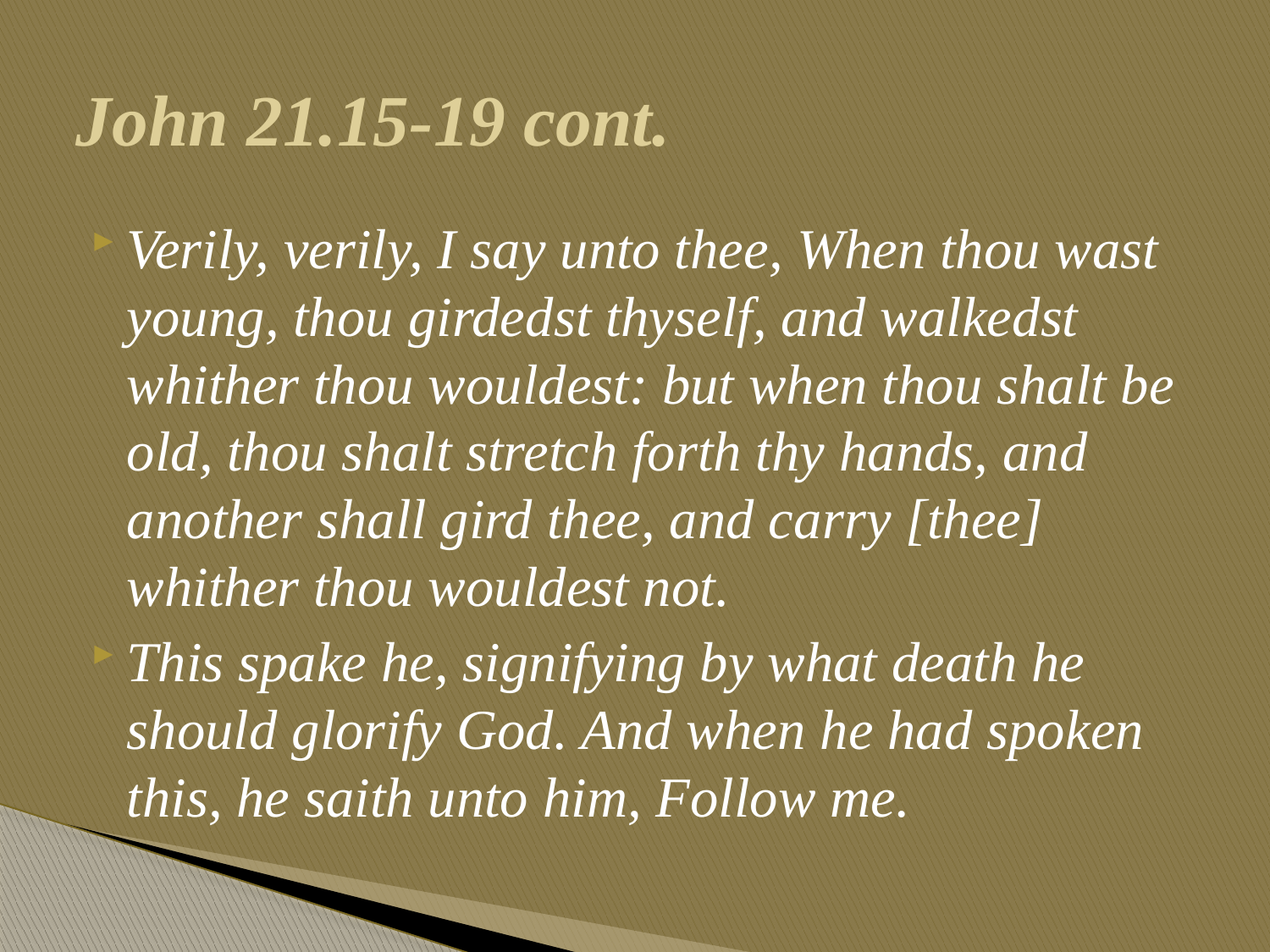

# John 21.15-19 cont.
Verily, verily, I say unto thee, When thou wast young, thou girdedst thyself, and walkedst whither thou wouldest: but when thou shalt be old, thou shalt stretch forth thy hands, and another shall gird thee, and carry [thee] whither thou wouldest not.
This spake he, signifying by what death he should glorify God. And when he had spoken this, he saith unto him, Follow me.